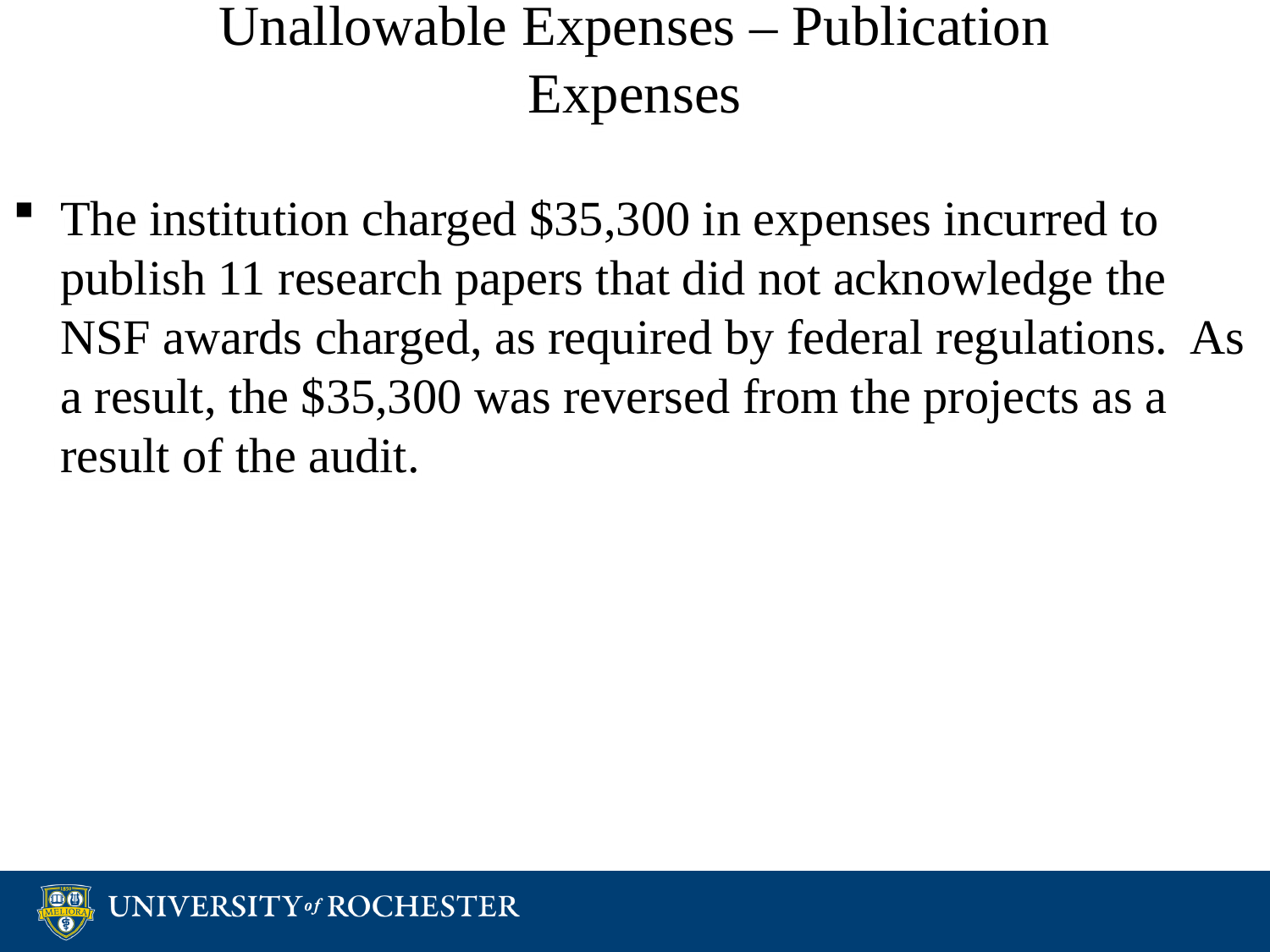

# Unallowable Expenses – Publication Expenses

The institution charged $35,300 in expenses incurred to publish 11 research papers that did not acknowledge the NSF awards charged, as required by federal regulations.  As a result, the $35,300 was reversed from the projects as a result of the audit.